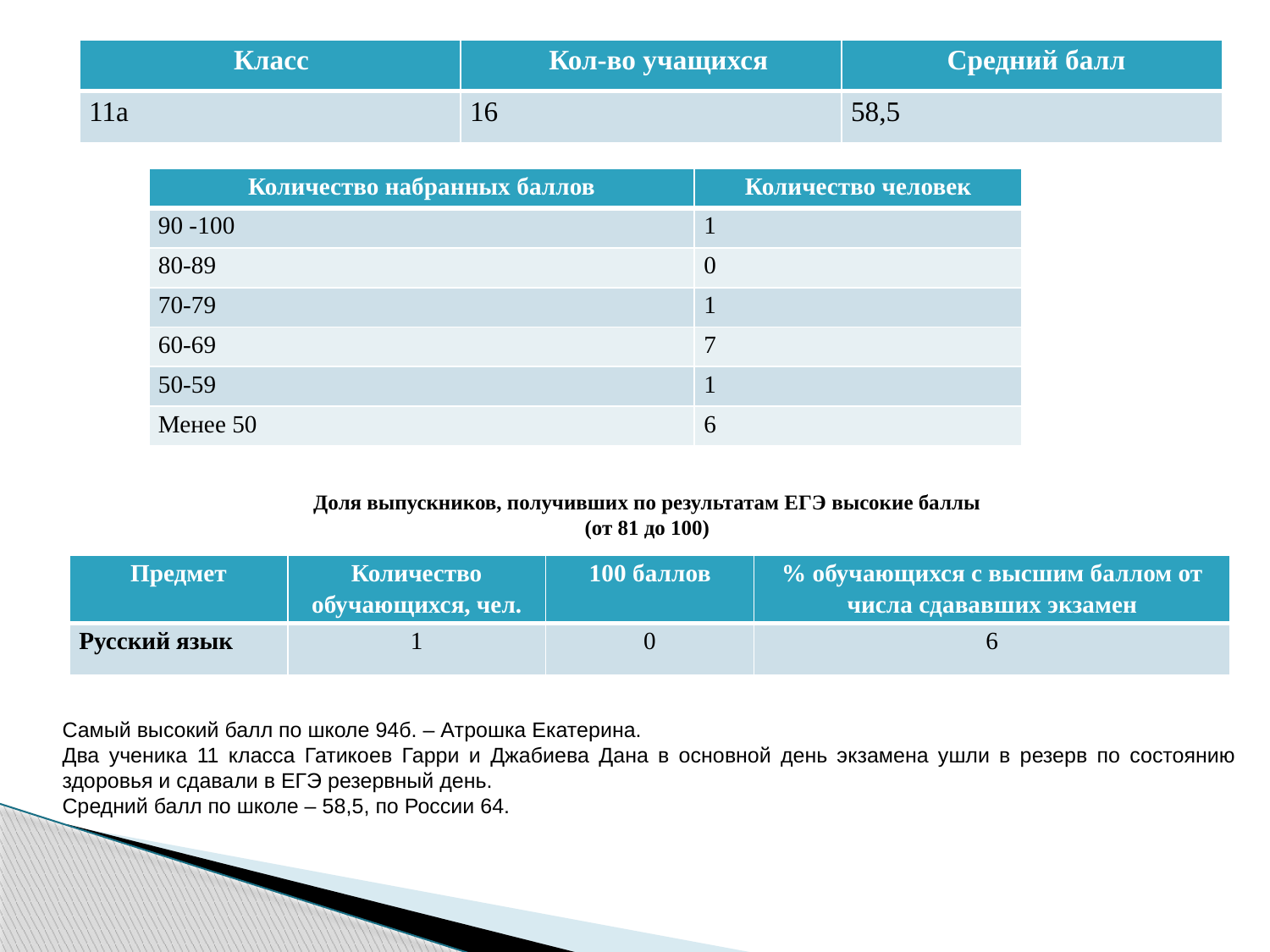

Доля выпускников, получивших по результатам ЕГЭ высокие баллы
(от 81 до 100)

Самый высокий балл по школе 94б. – Атрошка Екатерина.
Два ученика 11 класса Гатикоев Гарри и Джабиева Дана в основной день экзамена ушли в резерв по состоянию здоровья и сдавали в ЕГЭ резервный день.
Средний балл по школе – 58,5, по России 64.

| Класс | Кол-во учащихся | Средний балл |
| --- | --- | --- |
| 11а | 16 | 58,5 |
| Количество набранных баллов | Количество человек |
| --- | --- |
| 90 -100 | 1 |
| 80-89 | 0 |
| 70-79 | 1 |
| 60-69 | 7 |
| 50-59 | 1 |
| Менее 50 | 6 |
| Предмет | Количество обучающихся, чел. | 100 баллов | % обучающихся с высшим баллом от числа сдававших экзамен |
| --- | --- | --- | --- |
| Русский язык | 1 | 0 | 6 |